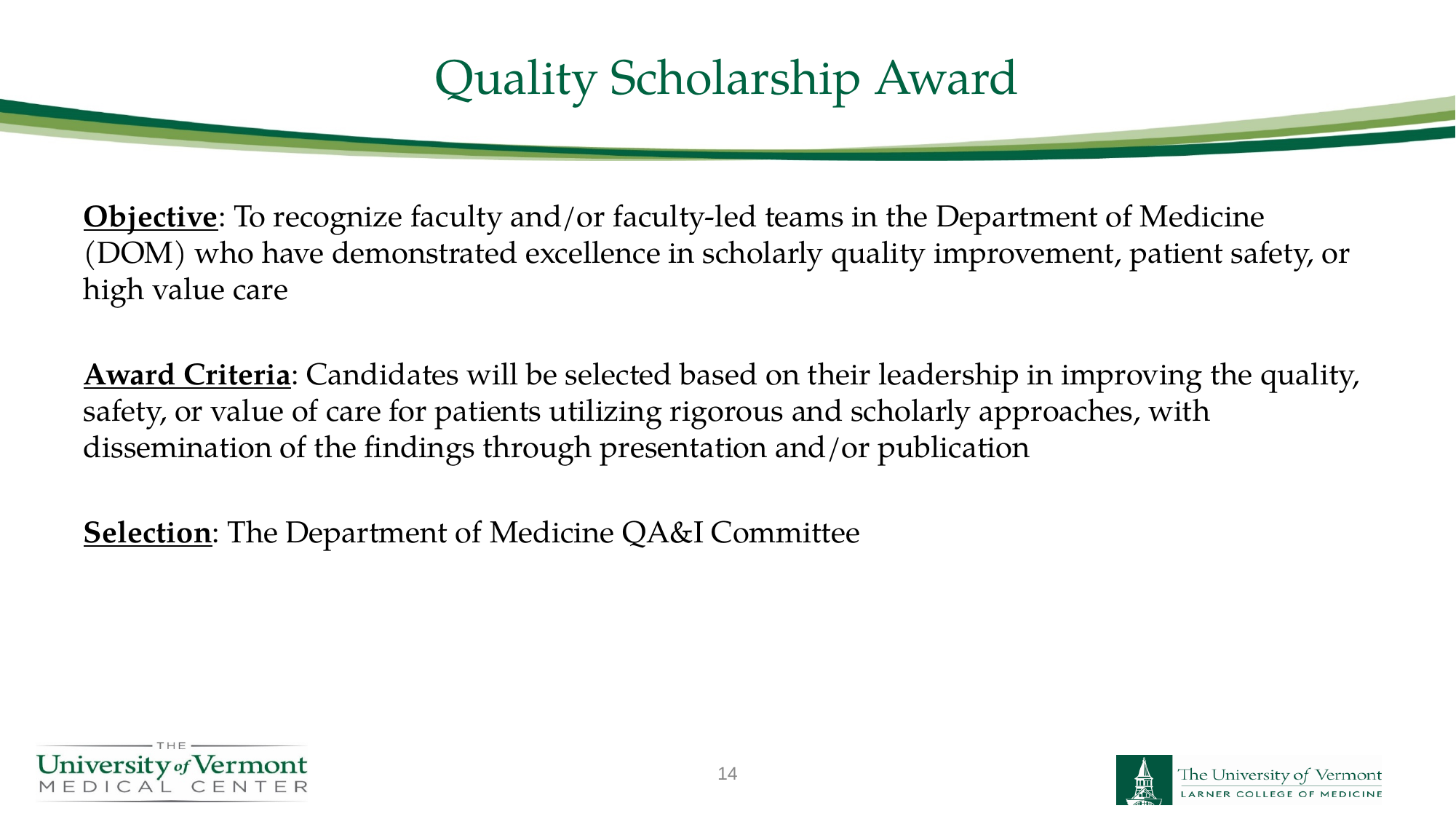

# Quality Scholarship Award
Objective: To recognize faculty and/or faculty-led teams in the Department of Medicine (DOM) who have demonstrated excellence in scholarly quality improvement, patient safety, or high value care

Award Criteria: Candidates will be selected based on their leadership in improving the quality, safety, or value of care for patients utilizing rigorous and scholarly approaches, with dissemination of the findings through presentation and/or publication

Selection: The Department of Medicine QA&I Committee
14